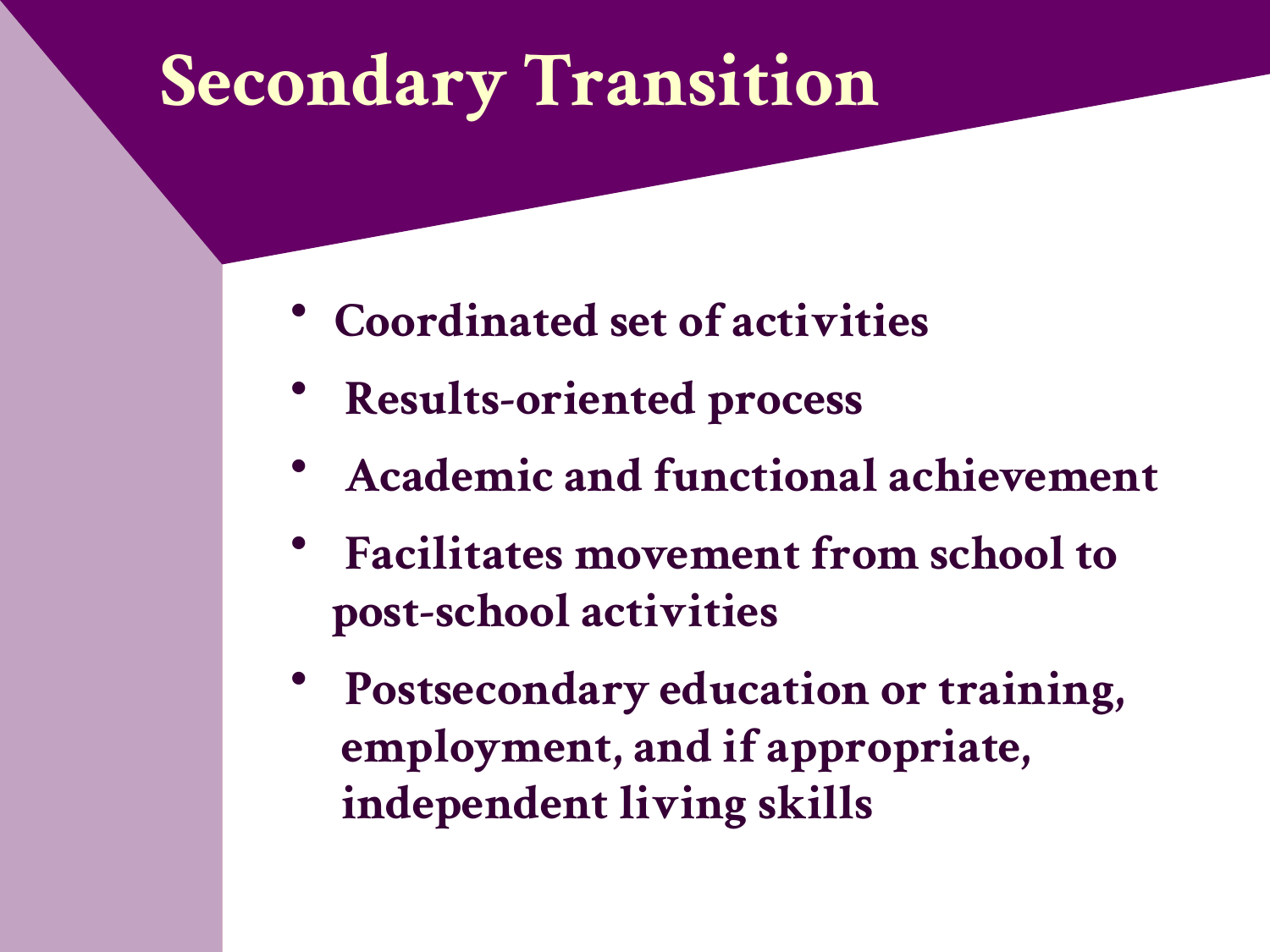

# Secondary Transition
Coordinated set of activities

 Results-oriented process

 Academic and functional achievement

 Facilitates movement from school to
    post-school activities

 Postsecondary education or training,
     employment, and if appropriate,
     independent living skills